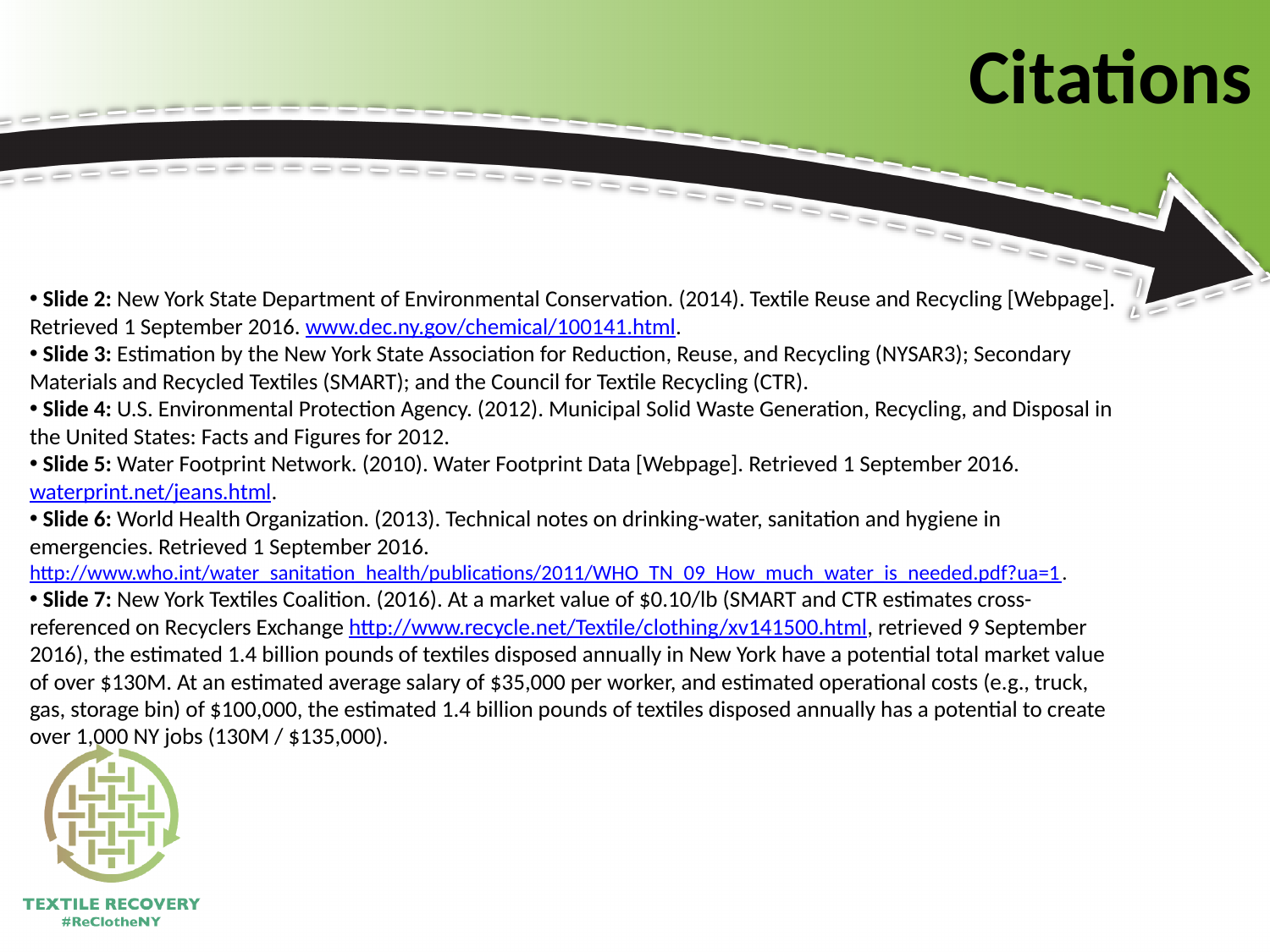

Citations
 Slide 2: New York State Department of Environmental Conservation. (2014). Textile Reuse and Recycling [Webpage]. Retrieved 1 September 2016. www.dec.ny.gov/chemical/100141.html.
 Slide 3: Estimation by the New York State Association for Reduction, Reuse, and Recycling (NYSAR3); Secondary Materials and Recycled Textiles (SMART); and the Council for Textile Recycling (CTR).
 Slide 4: U.S. Environmental Protection Agency. (2012). Municipal Solid Waste Generation, Recycling, and Disposal in the United States: Facts and Figures for 2012.
 Slide 5: Water Footprint Network. (2010). Water Footprint Data [Webpage]. Retrieved 1 September 2016. waterprint.net/jeans.html.
 Slide 6: World Health Organization. (2013). Technical notes on drinking-water, sanitation and hygiene in emergencies. Retrieved 1 September 2016. http://www.who.int/water_sanitation_health/publications/2011/WHO_TN_09_How_much_water_is_needed.pdf?ua=1.
 Slide 7: New York Textiles Coalition. (2016). At a market value of $0.10/lb (SMART and CTR estimates cross-referenced on Recyclers Exchange http://www.recycle.net/Textile/clothing/xv141500.html, retrieved 9 September 2016), the estimated 1.4 billion pounds of textiles disposed annually in New York have a potential total market value of over $130M. At an estimated average salary of $35,000 per worker, and estimated operational costs (e.g., truck, gas, storage bin) of $100,000, the estimated 1.4 billion pounds of textiles disposed annually has a potential to create over 1,000 NY jobs (130M / $135,000).